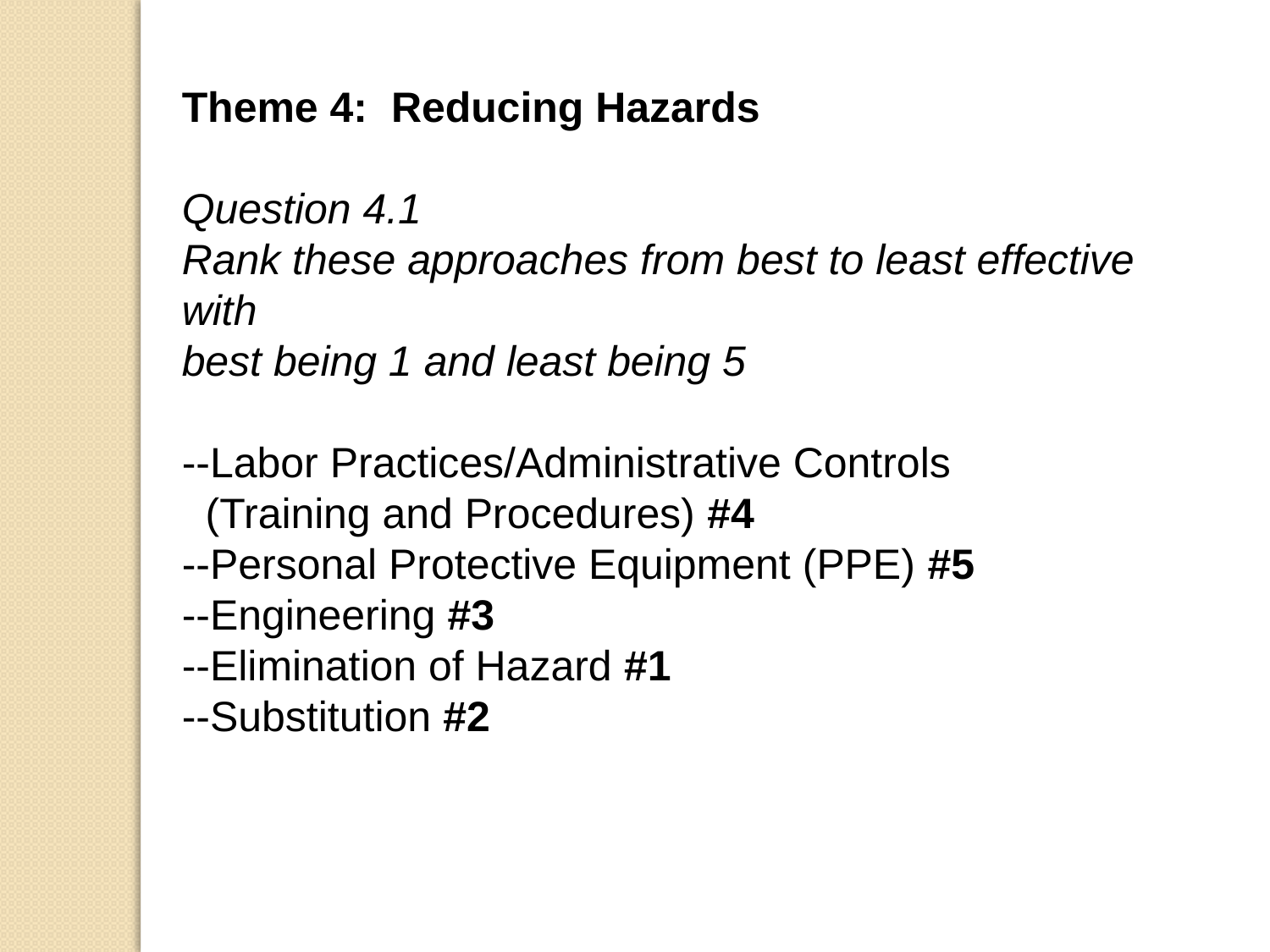

Theme 4:  Reducing Hazards

Question 4.1
Rank these approaches from best to least effective with
best being 1 and least being 5

--Labor Practices/Administrative Controls
  (Training and Procedures) #4
--Personal Protective Equipment (PPE) #5
--Engineering #3
--Elimination of Hazard #1
--Substitution #2